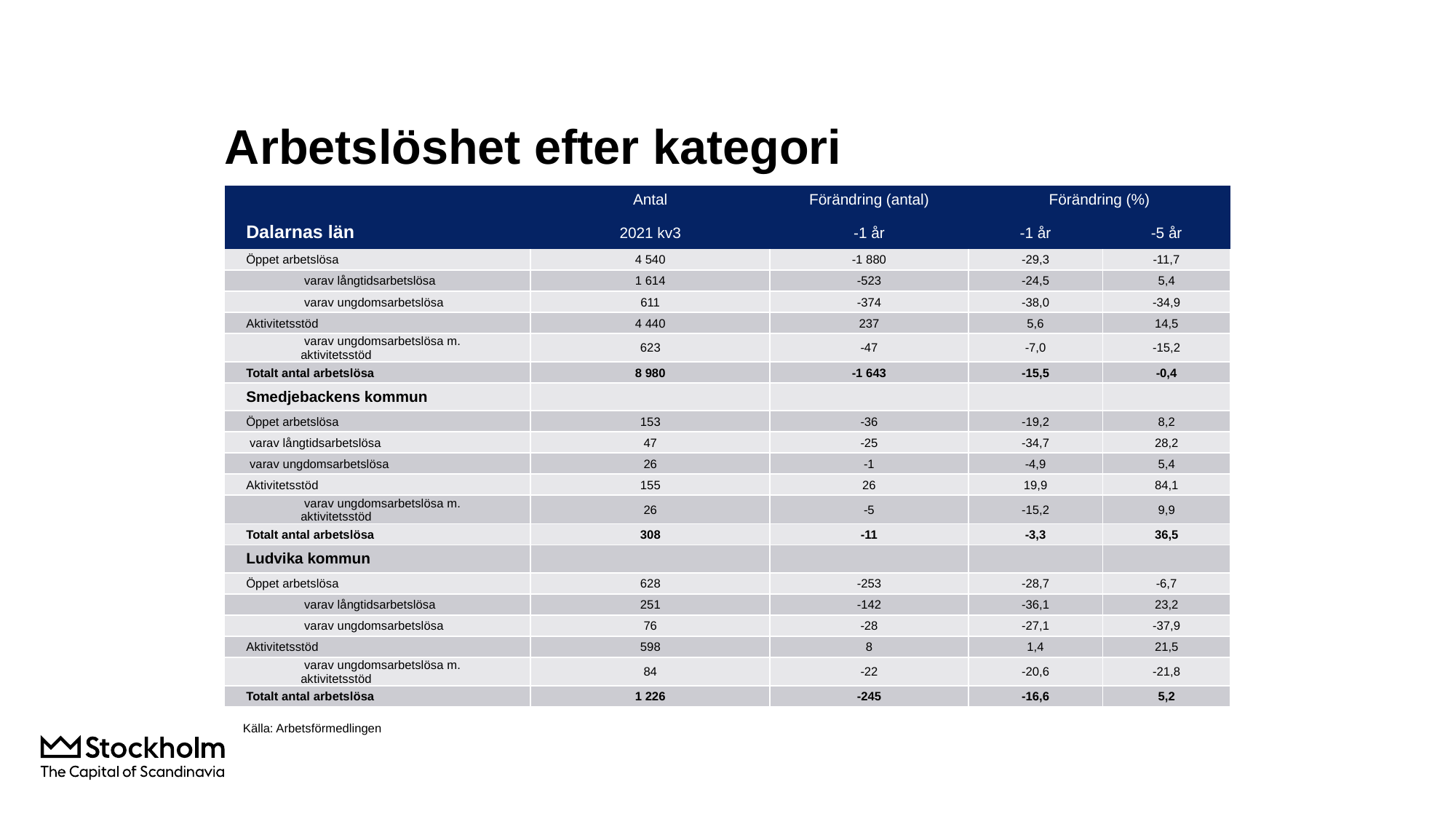

# Arbetslöshet efter kategori
|  | Antal | Förändring (antal) | Förändring (%) |  |
| --- | --- | --- | --- | --- |
| Dalarnas län | 2021 kv3 | -1 år | -1 år | -5 år |
| Öppet arbetslösa | 4 540 | -1 880 | -29,3 | -11,7 |
| varav långtidsarbetslösa | 1 614 | -523 | -24,5 | 5,4 |
| varav ungdomsarbetslösa | 611 | -374 | -38,0 | -34,9 |
| Aktivitetsstöd | 4 440 | 237 | 5,6 | 14,5 |
| varav ungdomsarbetslösa m. aktivitetsstöd | 623 | -47 | -7,0 | -15,2 |
| Totalt antal arbetslösa | 8 980 | -1 643 | -15,5 | -0,4 |
| Smedjebackens kommun |  |  |  |  |
| Öppet arbetslösa | 153 | -36 | -19,2 | 8,2 |
| varav långtidsarbetslösa | 47 | -25 | -34,7 | 28,2 |
| varav ungdomsarbetslösa | 26 | -1 | -4,9 | 5,4 |
| Aktivitetsstöd | 155 | 26 | 19,9 | 84,1 |
| varav ungdomsarbetslösa m. aktivitetsstöd | 26 | -5 | -15,2 | 9,9 |
| Totalt antal arbetslösa | 308 | -11 | -3,3 | 36,5 |
| Ludvika kommun |  |  |  |  |
| Öppet arbetslösa | 628 | -253 | -28,7 | -6,7 |
| varav långtidsarbetslösa | 251 | -142 | -36,1 | 23,2 |
| varav ungdomsarbetslösa | 76 | -28 | -27,1 | -37,9 |
| Aktivitetsstöd | 598 | 8 | 1,4 | 21,5 |
| varav ungdomsarbetslösa m. aktivitetsstöd | 84 | -22 | -20,6 | -21,8 |
| Totalt antal arbetslösa | 1 226 | -245 | -16,6 | 5,2 |
Källa: Arbetsförmedlingen